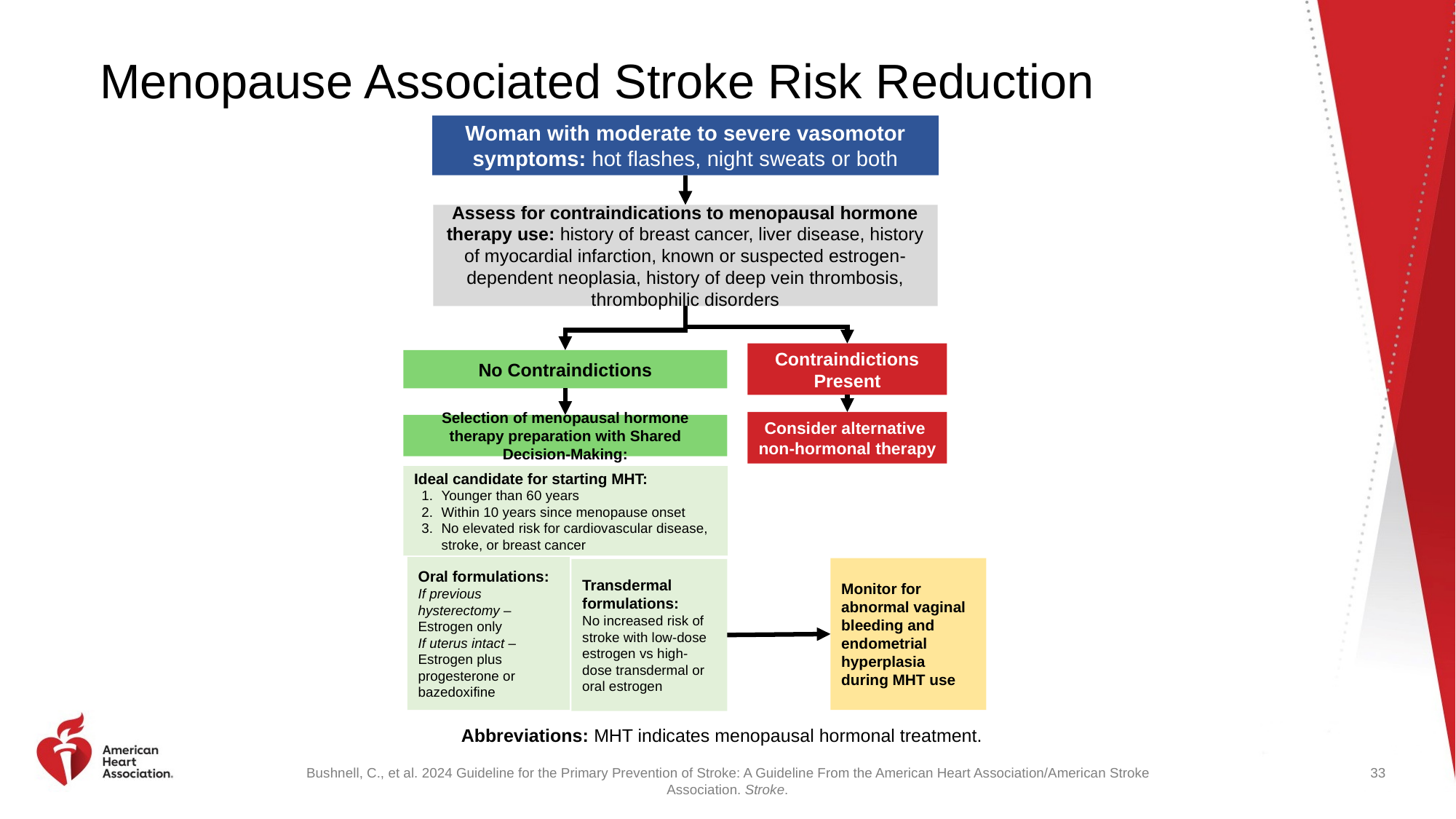

# Menopause Associated Stroke Risk Reduction
Woman with moderate to severe vasomotor symptoms: hot flashes, night sweats or both
Assess for contraindications to menopausal hormone therapy use: history of breast cancer, liver disease, history of myocardial infarction, known or suspected estrogen-dependent neoplasia, history of deep vein thrombosis, thrombophilic disorders
Contraindictions Present
No Contraindictions
Consider alternative
non-hormonal therapy
Selection of menopausal hormone therapy preparation with Shared Decision-Making:
Ideal candidate for starting MHT:
Younger than 60 years
Within 10 years since menopause onset
No elevated risk for cardiovascular disease, stroke, or breast cancer
Oral formulations:
If previous hysterectomy – Estrogen only
If uterus intact – Estrogen plus progesterone or bazedoxifine
Monitor for abnormal vaginal bleeding and endometrial hyperplasia during MHT use
Transdermal formulations:
No increased risk of stroke with low-dose estrogen vs high-dose transdermal or oral estrogen
Abbreviations: MHT indicates menopausal hormonal treatment.
33